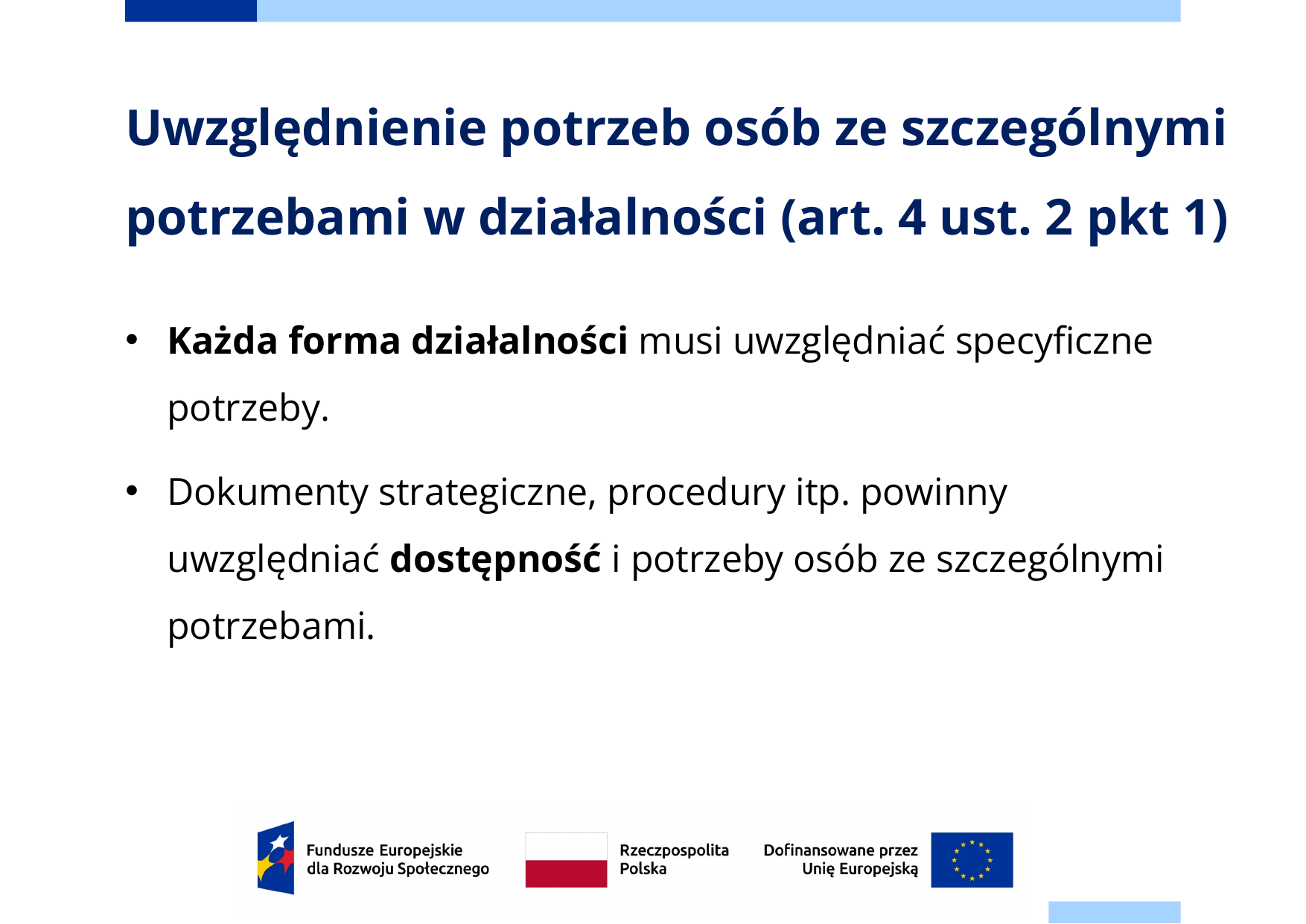

# Uwzględnienie potrzeb osób ze szczególnymi potrzebami w działalności (art. 4 ust. 2 pkt 1)
Każda forma działalności musi uwzględniać specyficzne potrzeby.
Dokumenty strategiczne, procedury itp. powinny uwzględniać dostępność i potrzeby osób ze szczególnymi potrzebami.